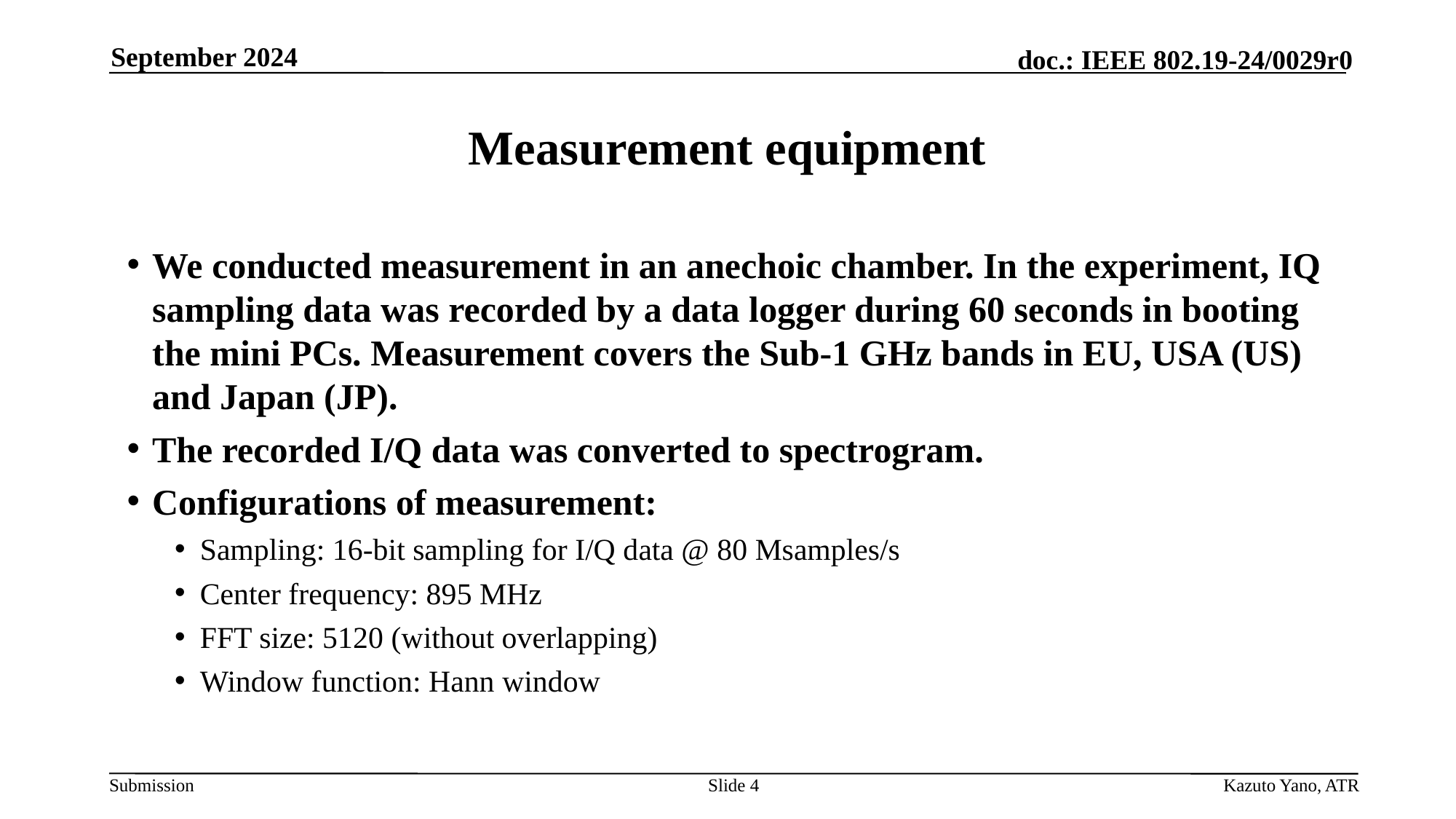

September 2024
# Measurement equipment
We conducted measurement in an anechoic chamber. In the experiment, IQ sampling data was recorded by a data logger during 60 seconds in booting the mini PCs. Measurement covers the Sub-1 GHz bands in EU, USA (US) and Japan (JP).
The recorded I/Q data was converted to spectrogram.
Configurations of measurement:
Sampling: 16-bit sampling for I/Q data @ 80 Msamples/s
Center frequency: 895 MHz
FFT size: 5120 (without overlapping)
Window function: Hann window

Slide 4
Kazuto Yano, ATR